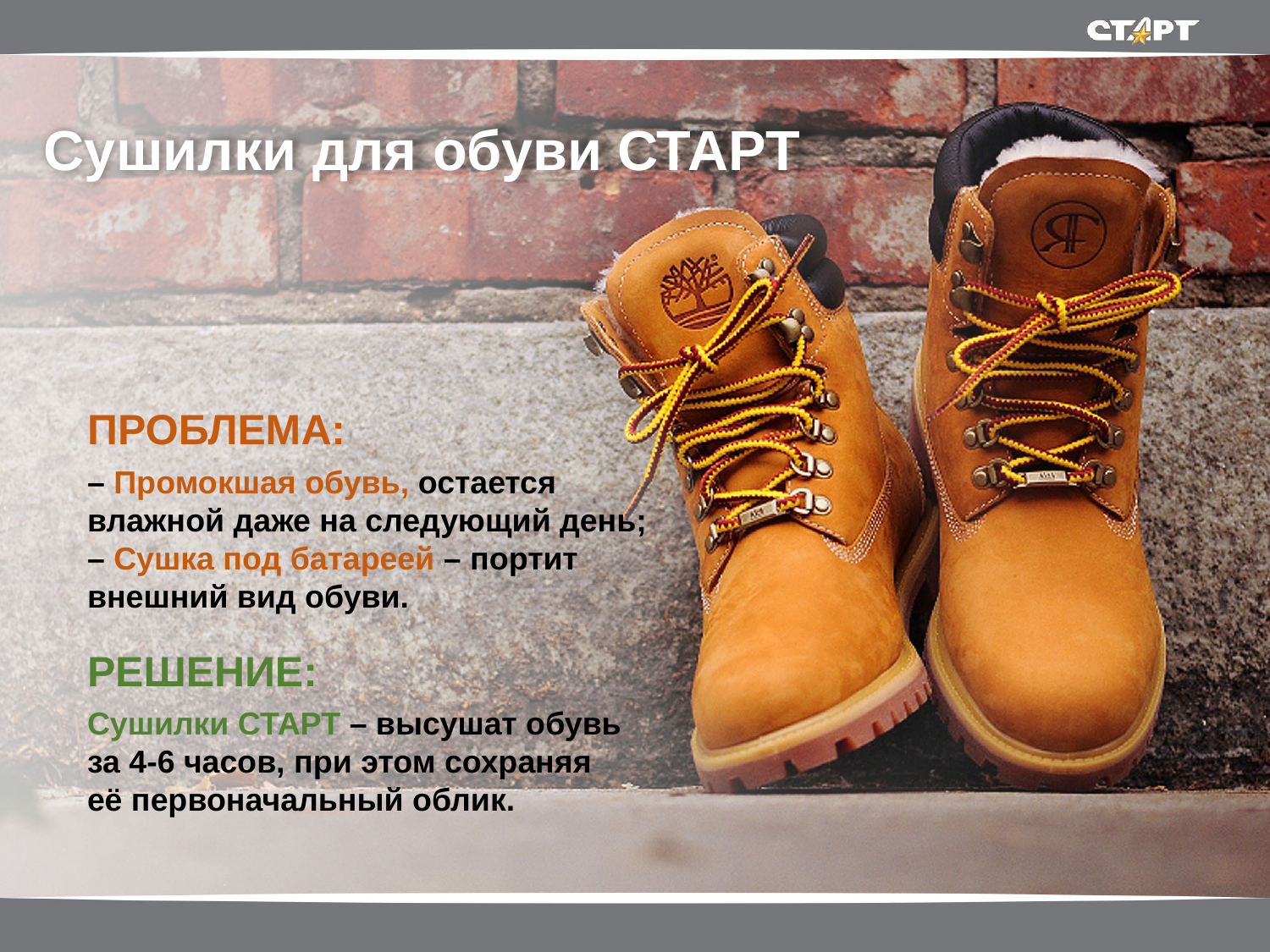

Сушилки для обуви СТАРТ
ПРОБЛЕМА:

– Промокшая обувь, остается влажной даже на следующий день;
– Сушка под батареей – портит внешний вид обуви.

РЕШЕНИЕ:

Сушилки СТАРТ – высушат обувь
за 4-6 часов, при этом сохраняя
её первоначальный облик.